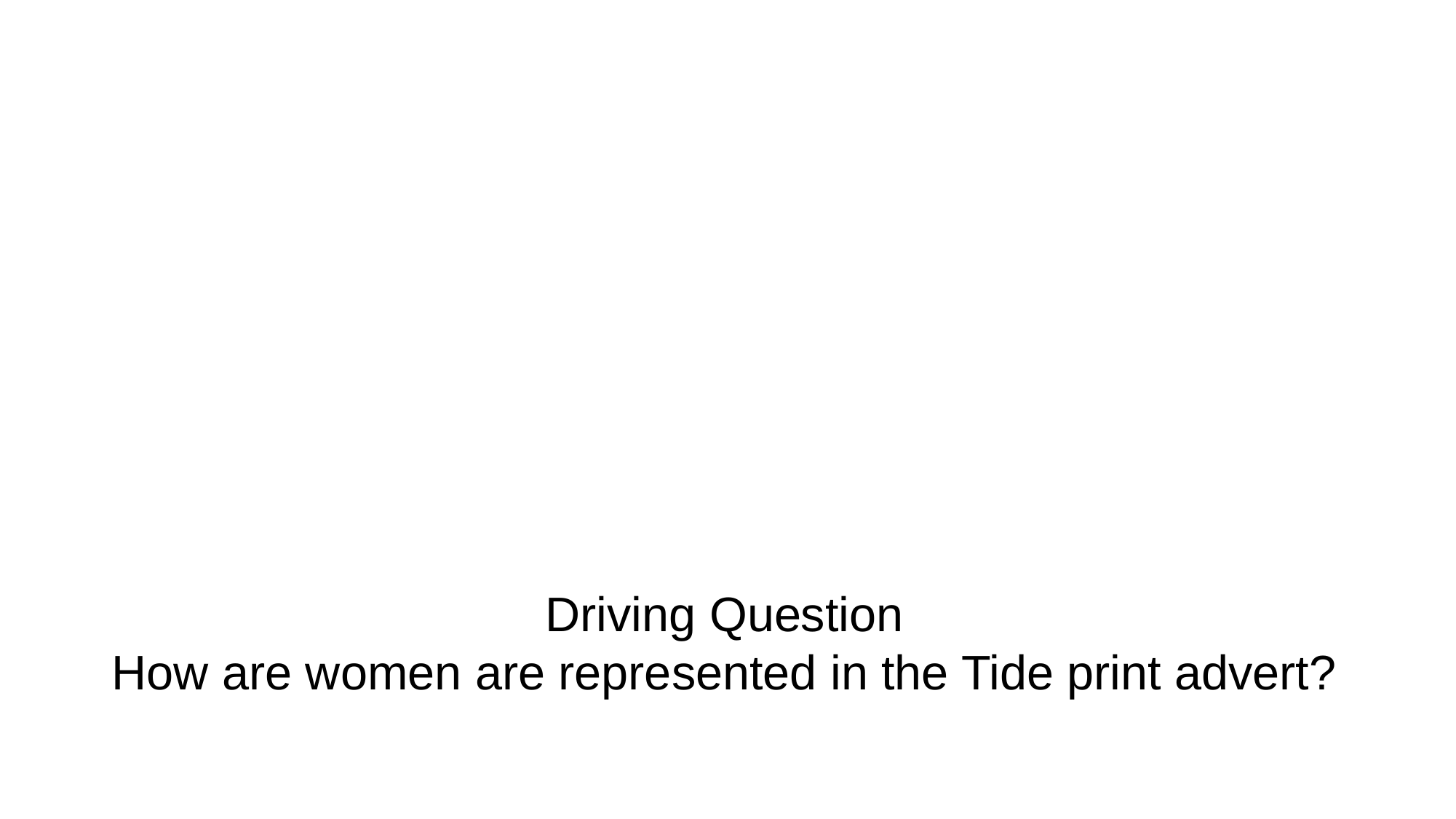

# Component One Section A: Advertising & Marketing -
Tide print Advert
Driving Question
How are women are represented in the Tide print advert?